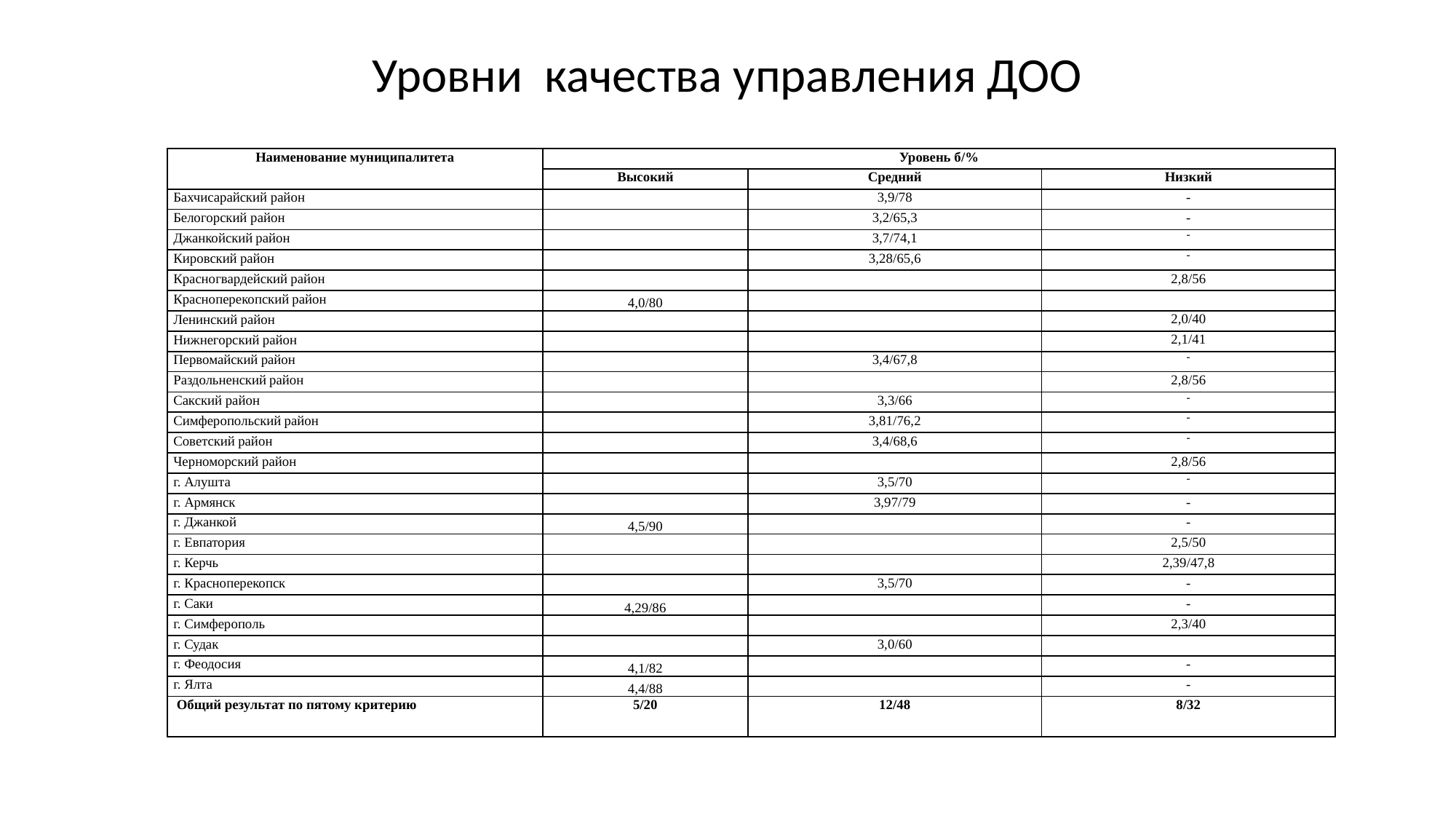

# Уровни  качества управления ДОО
| Наименование муниципалитета | Уровень б/% |  |  |
| --- | --- | --- | --- |
|  | Высокий | Средний | Низкий |
| Бахчисарайский район |  | 3,9/78 | - |
| Белогорский район |  | 3,2/65,3 | - |
| Джанкойский район |  | 3,7/74,1 | - |
| Кировский район |  | 3,28/65,6 | - |
| Красногвардейский район |  |  | 2,8/56 |
| Красноперекопский район | 4,0/80 |  |  |
| Ленинский район |  |  | 2,0/40 |
| Нижнегорский район |  |  | 2,1/41 |
| Первомайский район |  | 3,4/67,8 | - |
| Раздольненский район |  |  | 2,8/56 |
| Сакский район |  | 3,3/66 | - |
| Симферопольский район |  | 3,81/76,2 | - |
| Советский район |  | 3,4/68,6 | - |
| Черноморский район |  |  | 2,8/56 |
| г. Алушта |  | 3,5/70 | - |
| г. Армянск |  | 3,97/79 | - |
| г. Джанкой | 4,5/90 |  | - |
| г. Евпатория |  |  | 2,5/50 |
| г. Керчь |  |  | 2,39/47,8 |
| г. Красноперекопск |  | 3,5/70 | - |
| г. Саки | 4,29/86 |  | - |
| г. Симферополь |  |  | 2,3/40 |
| г. Судак |  | 3,0/60 |  |
| г. Феодосия | 4,1/82 |  | - |
| г. Ялта | 4,4/88 |  | - |
| Общий результат по пятому критерию | 5/20 | 12/48 | 8/32 |